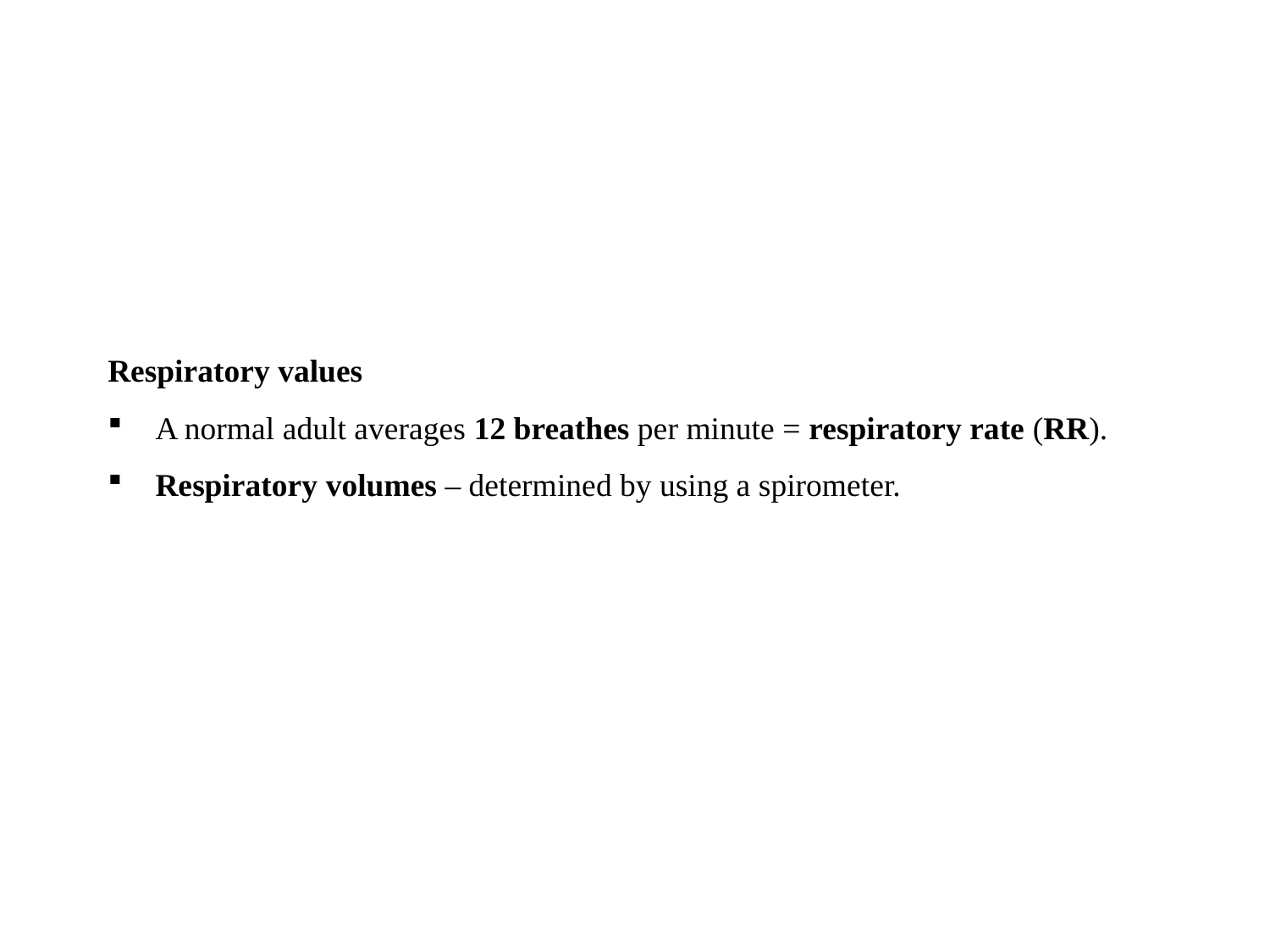

#

Respiratory values
A normal adult averages 12 breathes per minute = respiratory rate (RR).
Respiratory volumes – determined by using a spirometer.